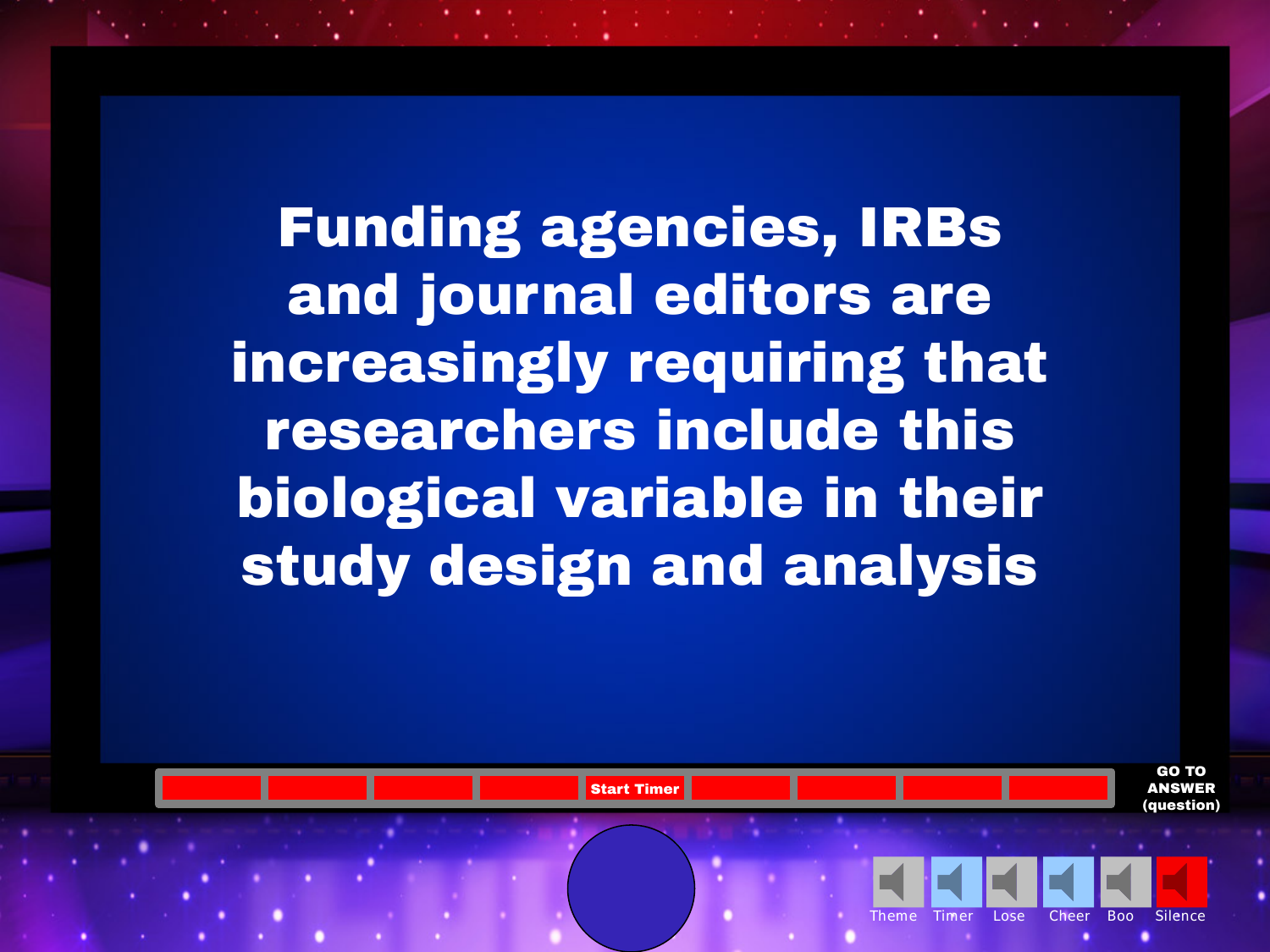

Funding agencies, IRBs and journal editors are increasingly requiring that researchers include this biological variable in their study design and analysis